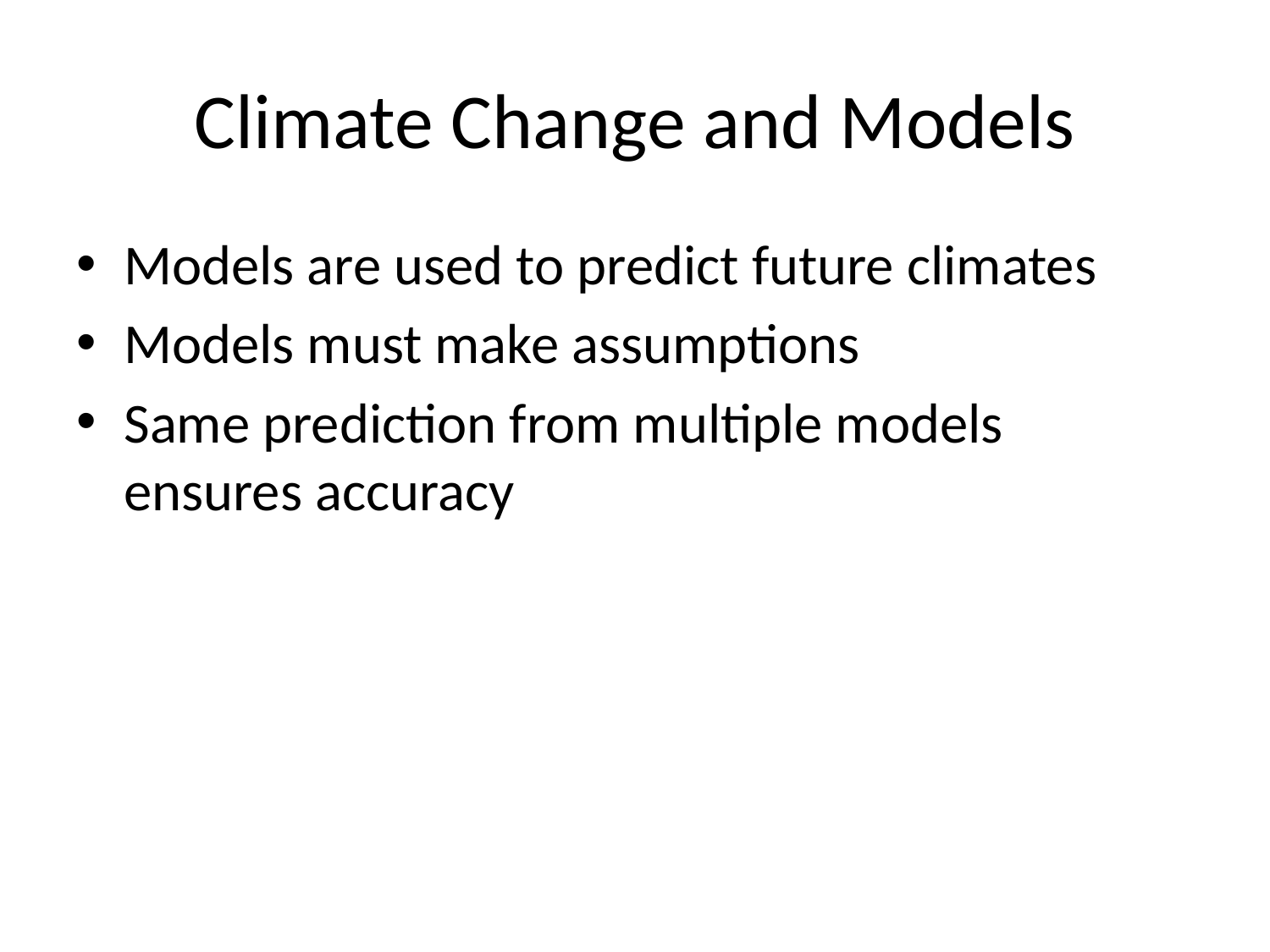

# Climate Change and Models
Models are used to predict future climates
Models must make assumptions
Same prediction from multiple models ensures accuracy